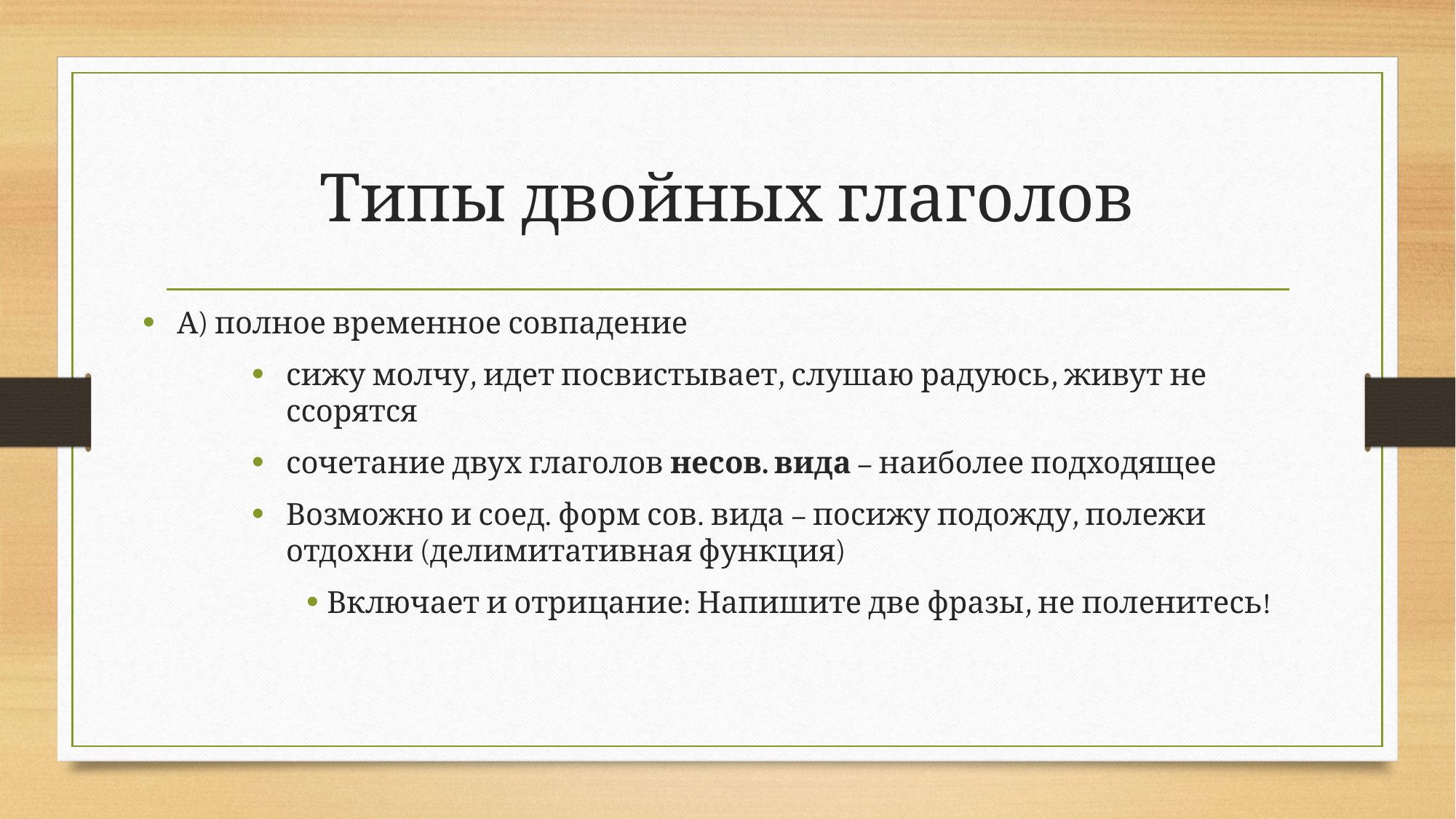

# Типы двойных глаголов
А) полное временное совпадение
сижу молчу, идет посвистывает, слушаю радуюсь, живут не ссорятся
сочетание двух глаголов несов. вида – наиболее подходящее
Возможно и соед. форм сов. вида – посижу подожду, полежи отдохни (делимитативная функция)
Включает и отрицание: Напишите две фразы, не поленитесь!